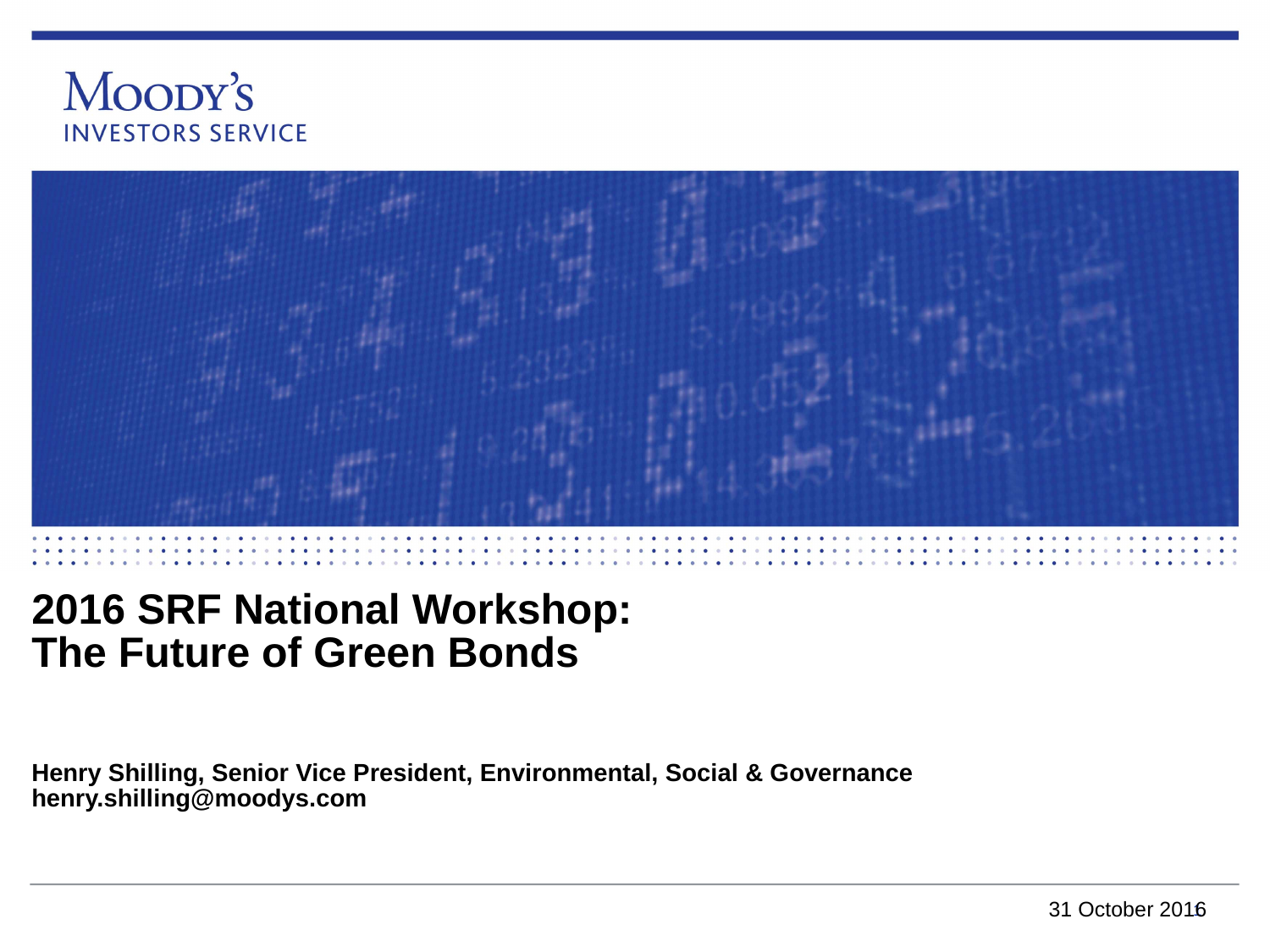

# 2016 SRF National Workshop: The Future of Green Bonds Henry Shilling, Senior Vice President, Environmental, Social & Governance henry.shilling@moodys.com
31 October 2016
1